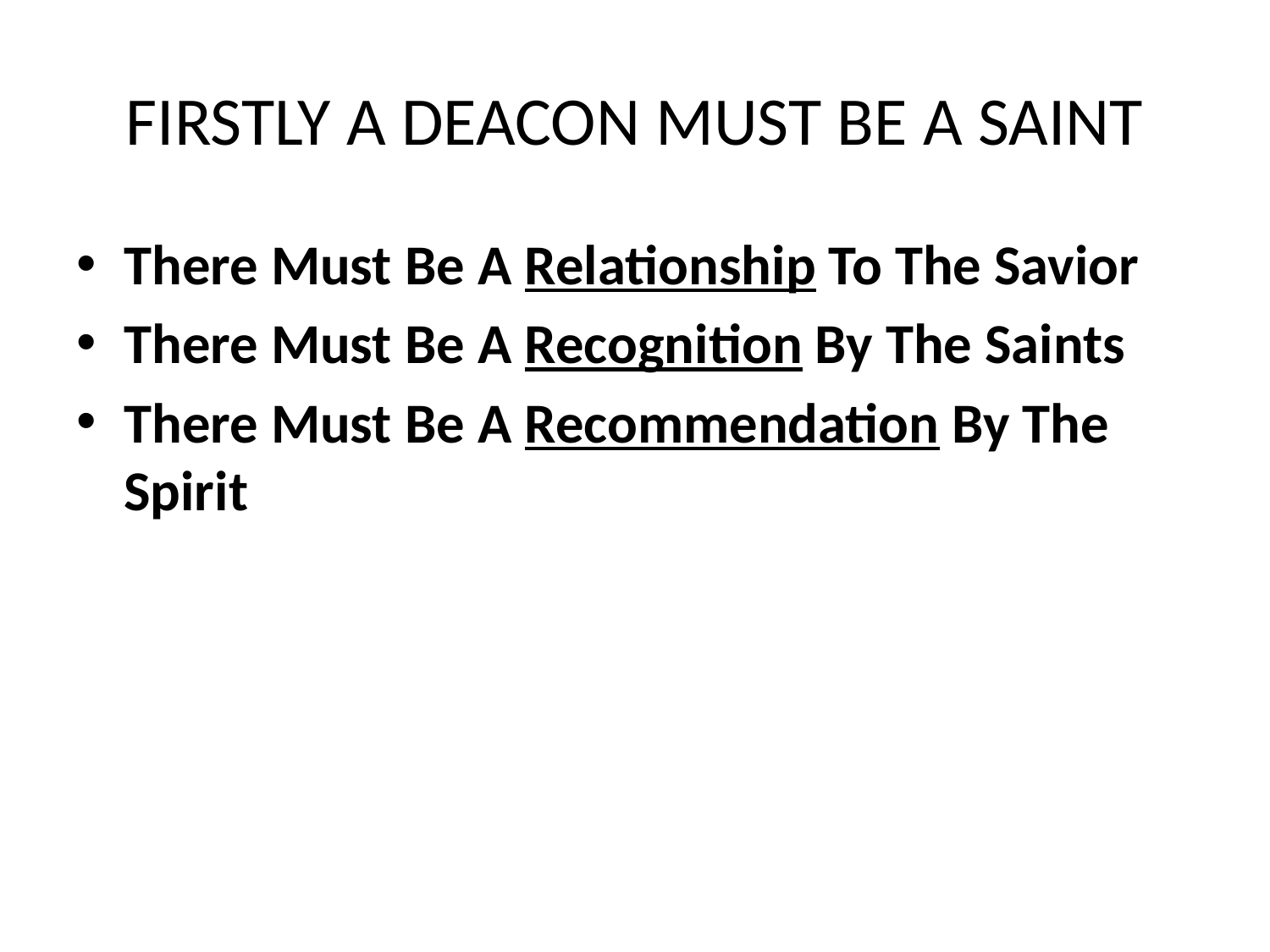

# FIRSTLY A DEACON MUST BE A SAINT
There Must Be A Relationship To The Savior
There Must Be A Recognition By The Saints
There Must Be A Recommendation By The Spirit